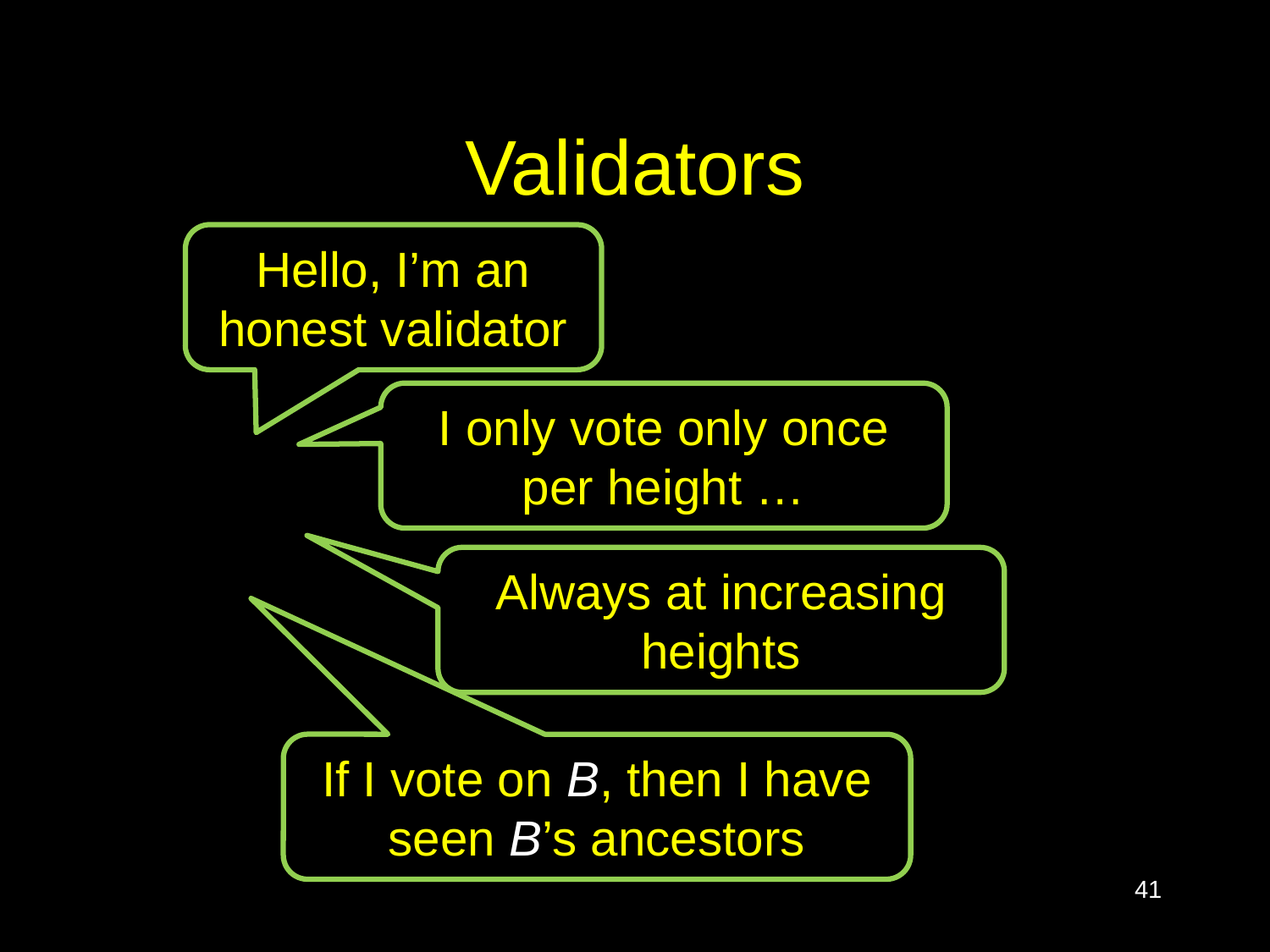

# Validators
Hello, I’m an honest validator
I only vote only once per height …

Always at increasing heights
If I vote on B, then I have seen B’s ancestors
41